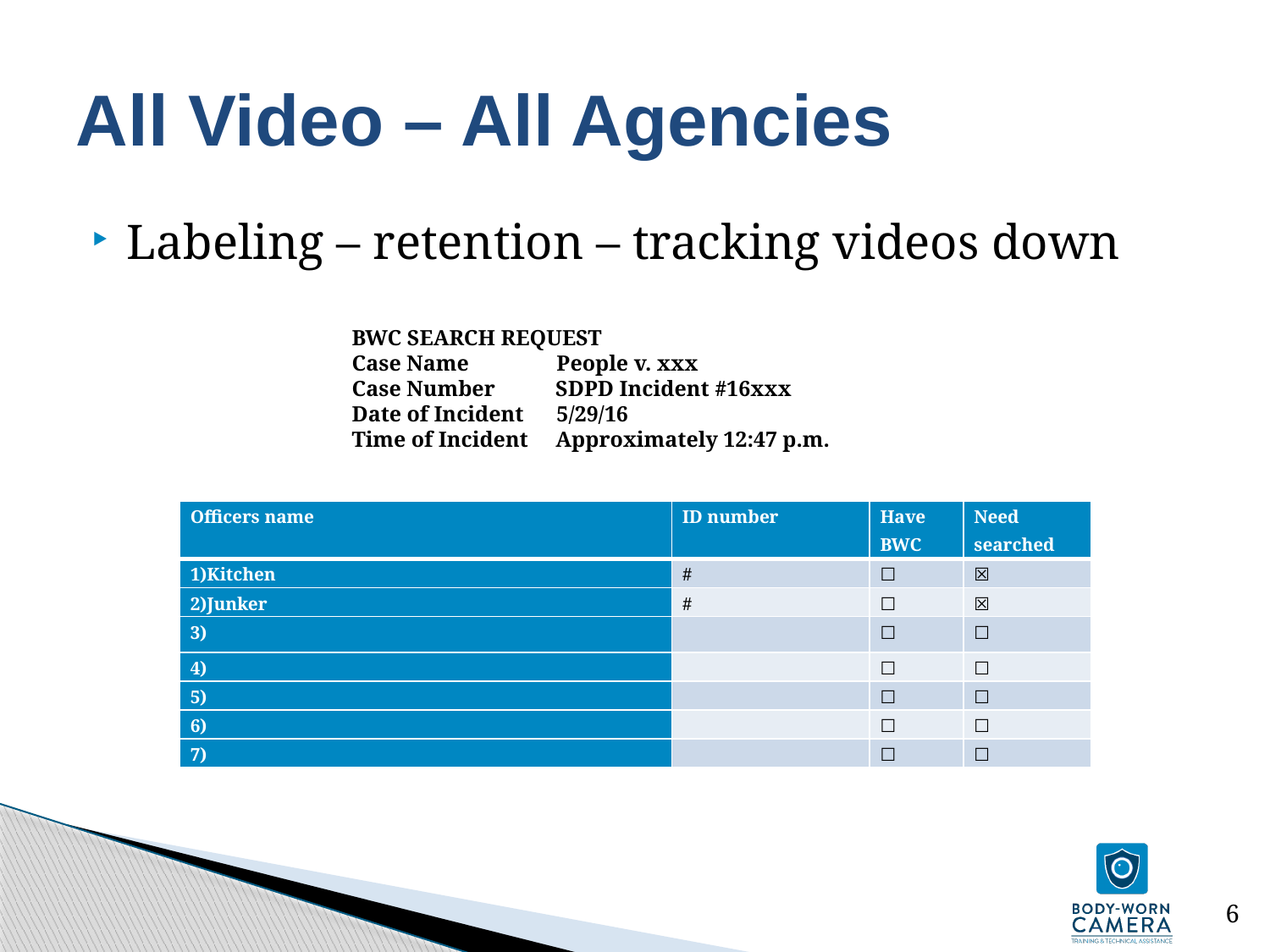

# All Video – All Agencies
Labeling – retention – tracking videos down
BWC SEARCH REQUEST
Case Name                People v. xxx
Case Number           SDPD Incident #16xxx
Date of Incident      5/29/16
Time of Incident     Approximately 12:47 p.m.

| Officers name | ID number | Have BWC | Need searched |
| --- | --- | --- | --- |
| 1)Kitchen | # | ☐ | ☒ |
| 2)Junker | # | ☐ | ☒ |
| 3) |  | ☐ | ☐ |
| 4) |  | ☐ | ☐ |
| 5) |  | ☐ | ☐ |
| 6) |  | ☐ | ☐ |
| 7) |  | ☐ | ☐ |
6